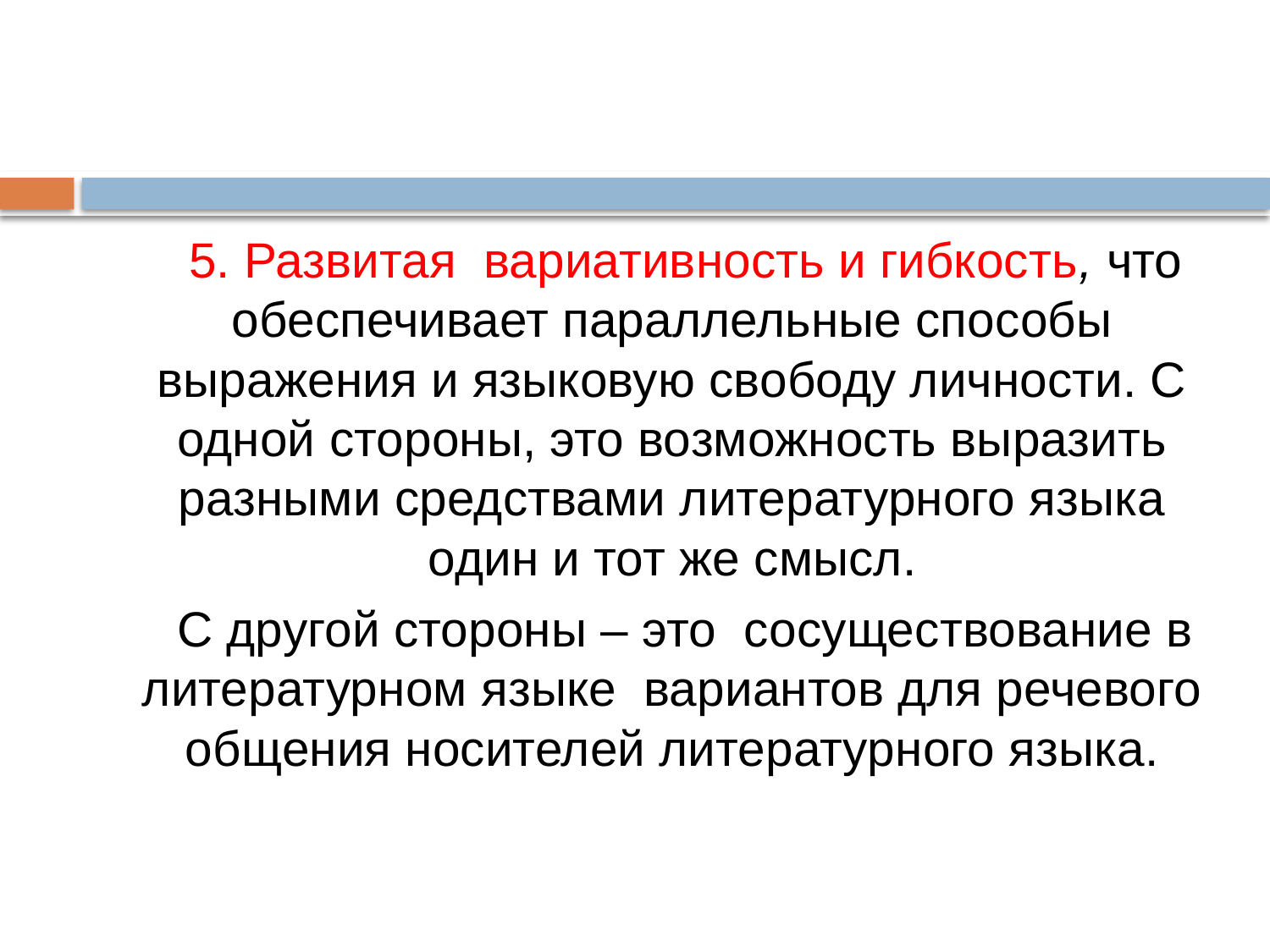

#
     5. Развитая  вариативность и гибкость, что обеспечивает параллельные способы выражения и языковую свободу личности. С одной стороны, это возможность выразить разными средствами литературного языка один и тот же смысл.
     С другой стороны – это  сосуществование в литературном языке  вариантов для речевого  общения носителей литературного языка.